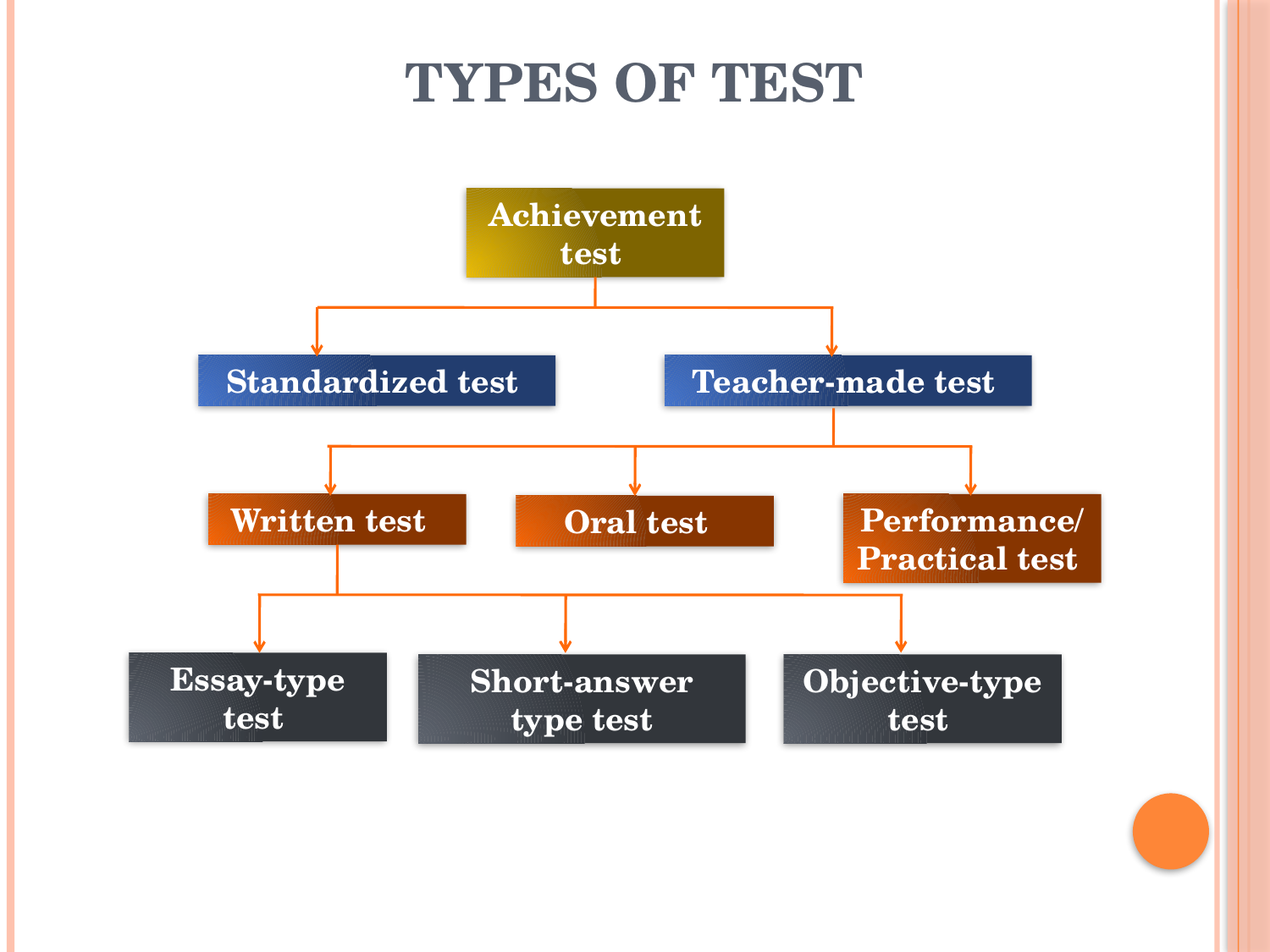

# Types of Test
Achievement test
Standardized test
Teacher-made test
Written test
Performance/Practical test
Oral test
Essay-type test
Short-answer type test
Objective-type test